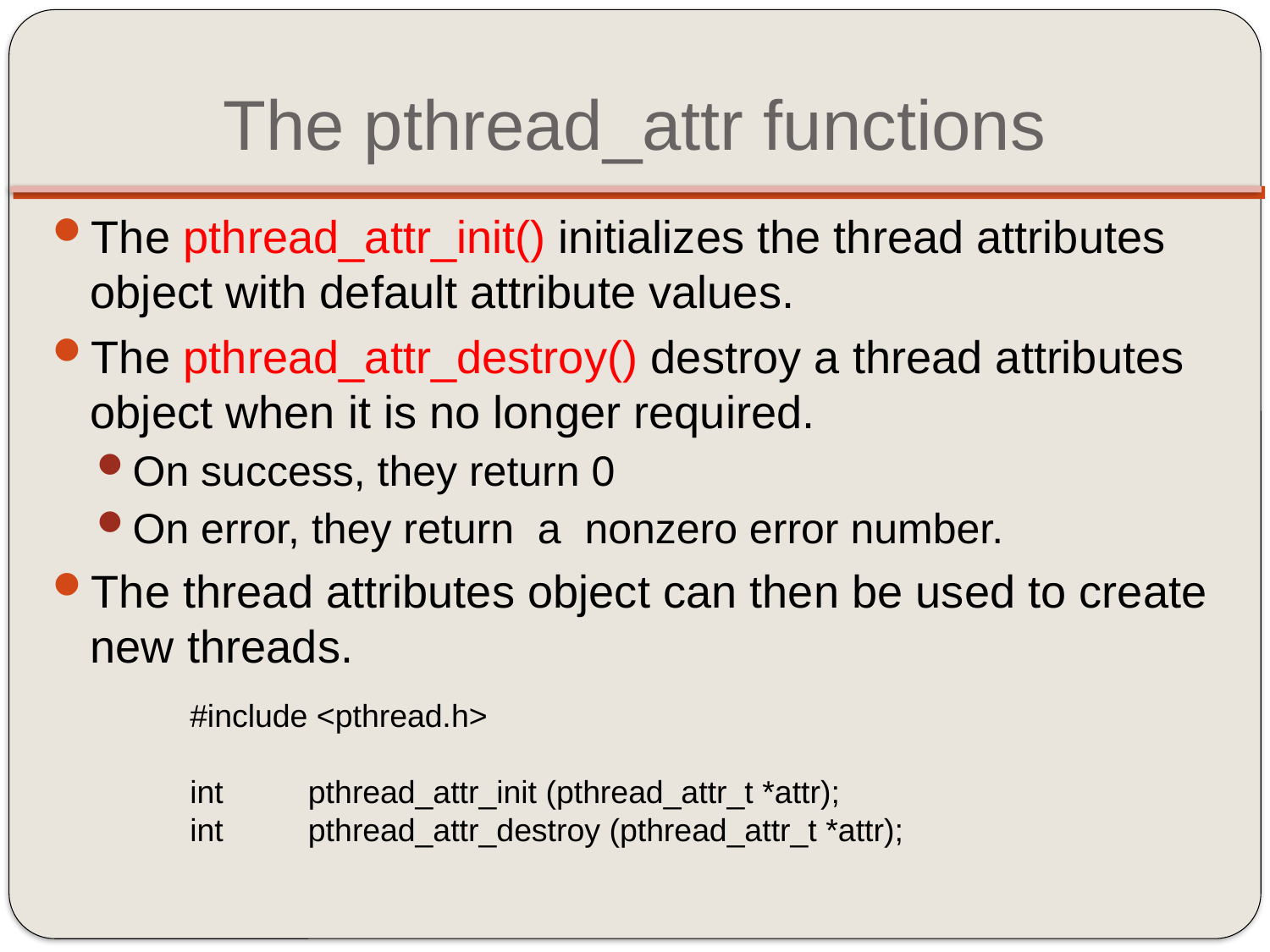

# The pthread_attr functions
The pthread_attr_init() initializes the thread attributes object with default attribute values.
The pthread_attr_destroy() destroy a thread attributes object when it is no longer required.
On success, they return 0
On error, they return  a  nonzero error number.
The thread attributes object can then be used to create new threads.

 #include <pthread.h>

 int 	pthread_attr_init (pthread_attr_t *attr);
 int 	pthread_attr_destroy (pthread_attr_t *attr);